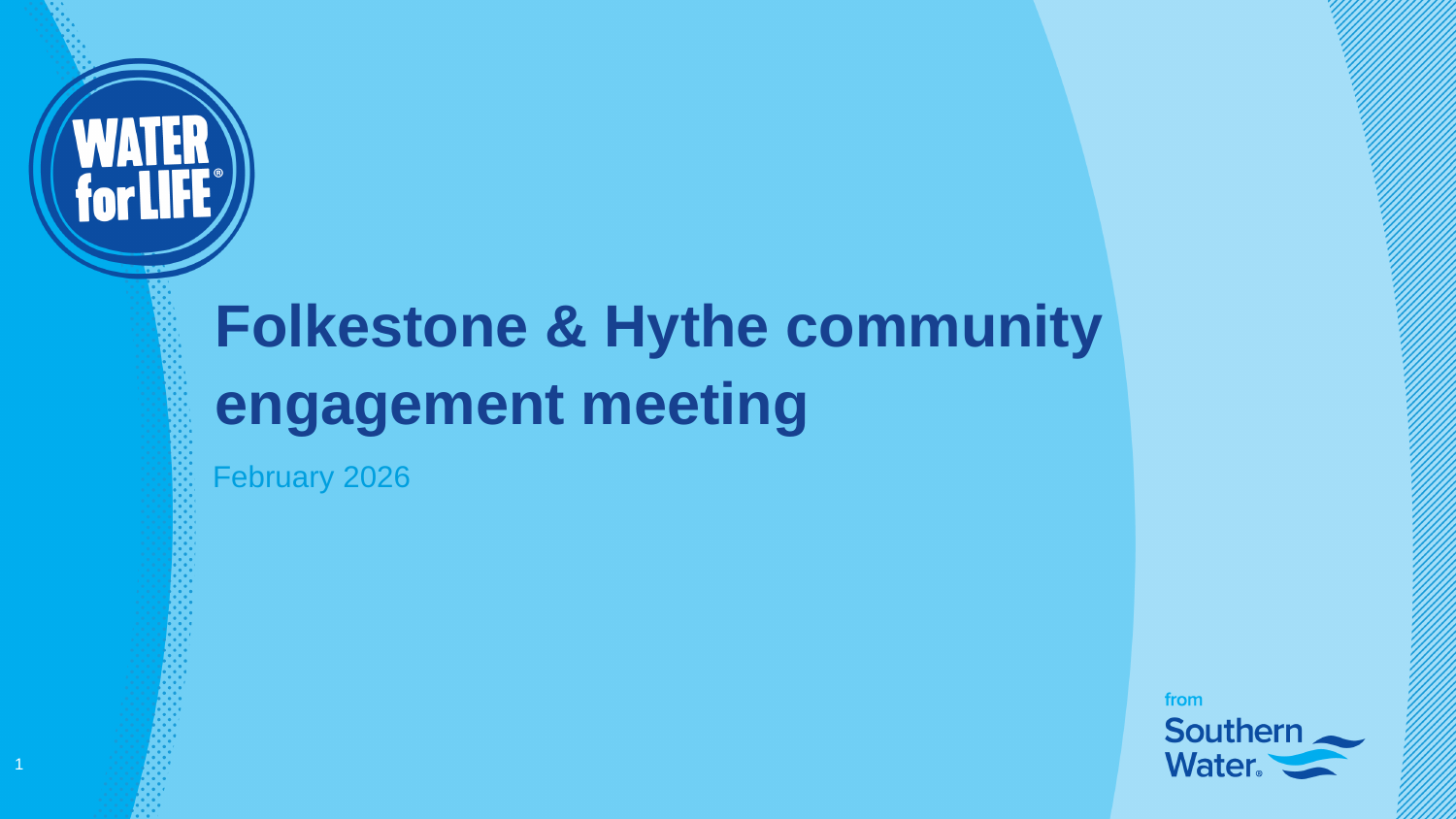

# Folkestone & Hythe community engagement meeting
February 2026
1